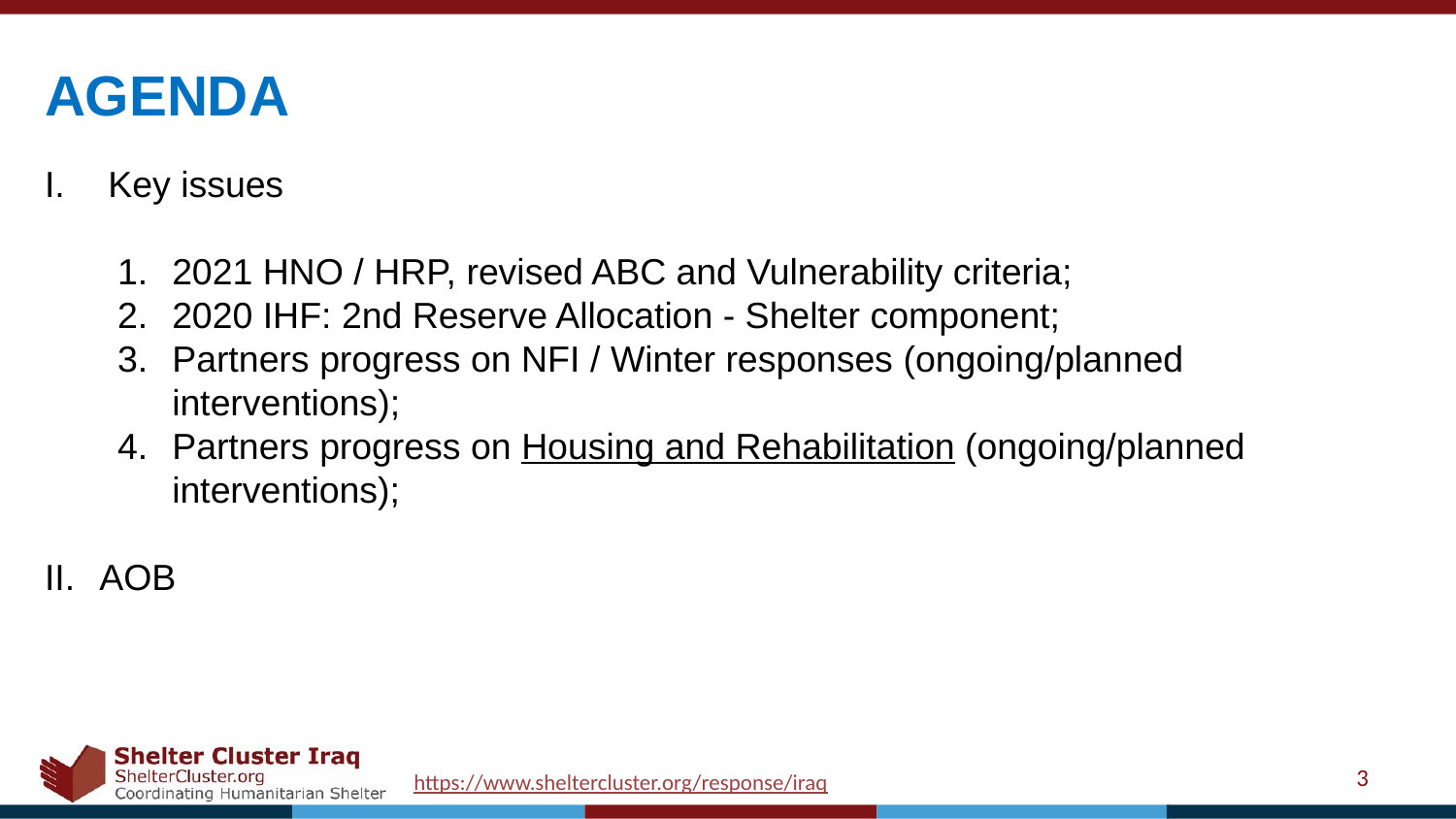

AGENDA

Key issues

2021 HNO / HRP, revised ABC and Vulnerability criteria;
2020 IHF: 2nd Reserve Allocation - Shelter component;
Partners progress on NFI / Winter responses (ongoing/planned interventions);
Partners progress on Housing and Rehabilitation (ongoing/planned interventions);

AOB

3